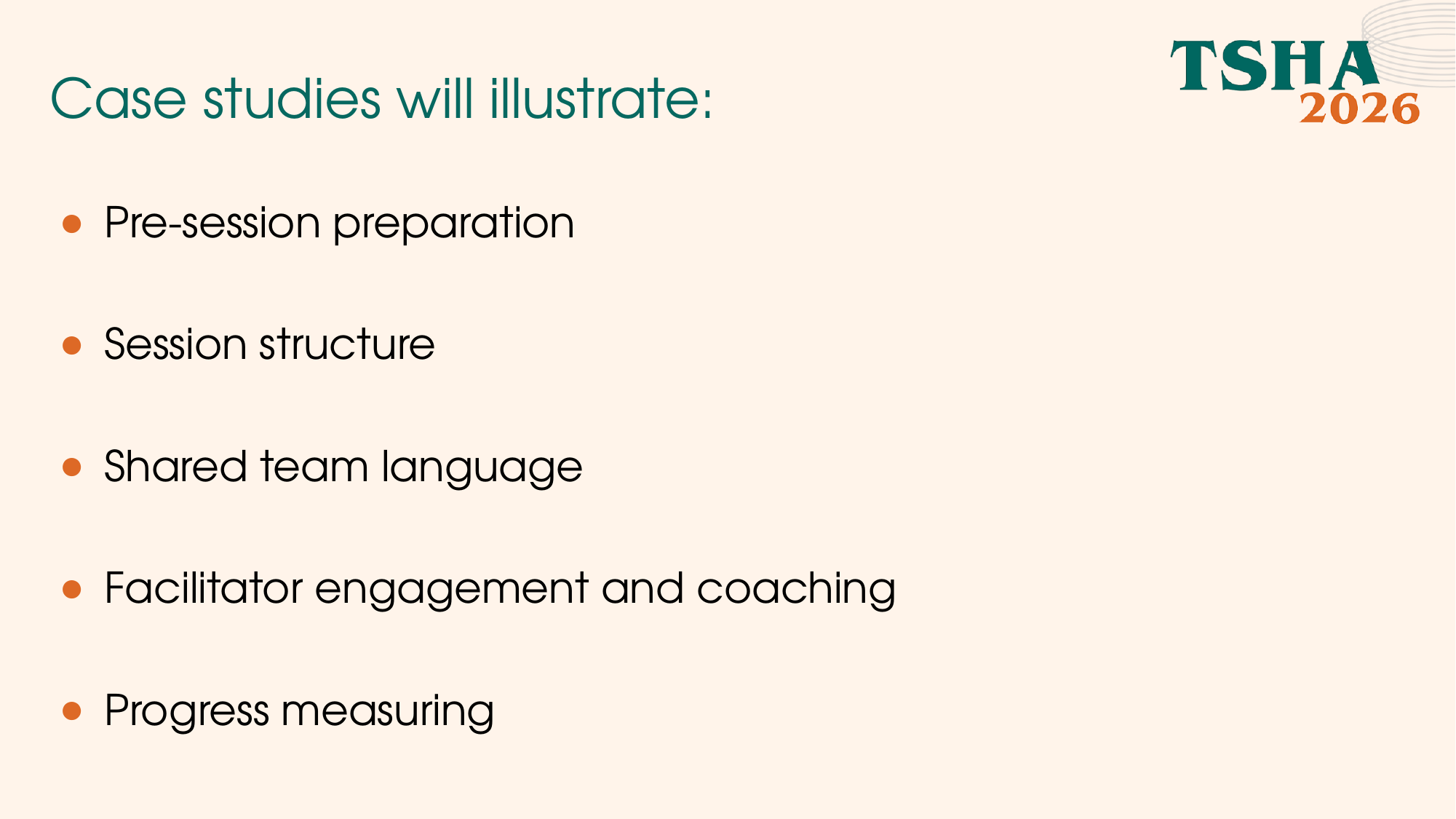

# Case studies will illustrate:
Pre-session preparation

Session structure

Shared team language

Facilitator engagement and coaching

Progress measuring